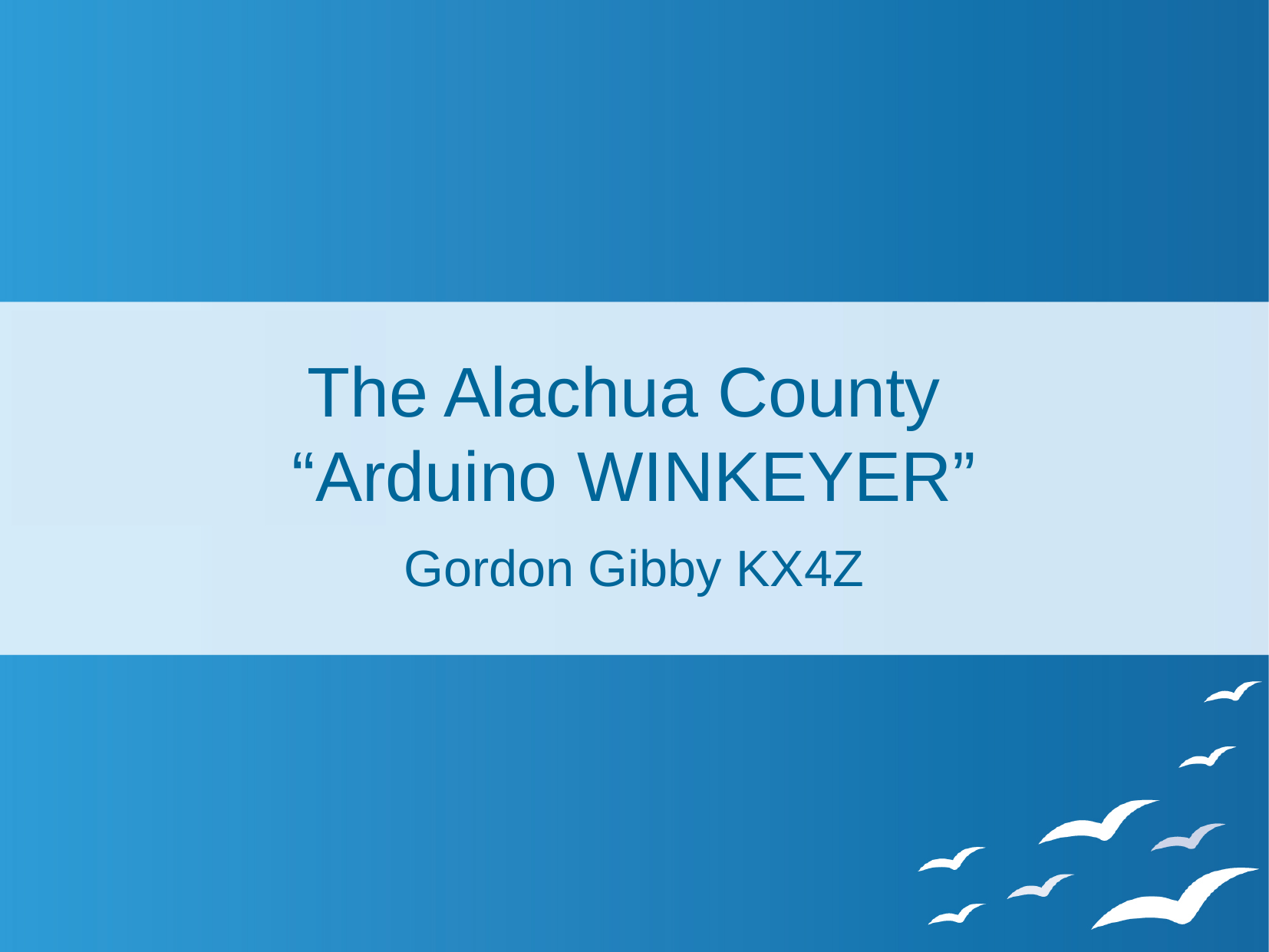

# The Alachua County “Arduino WINKEYER”
Gordon Gibby KX4Z